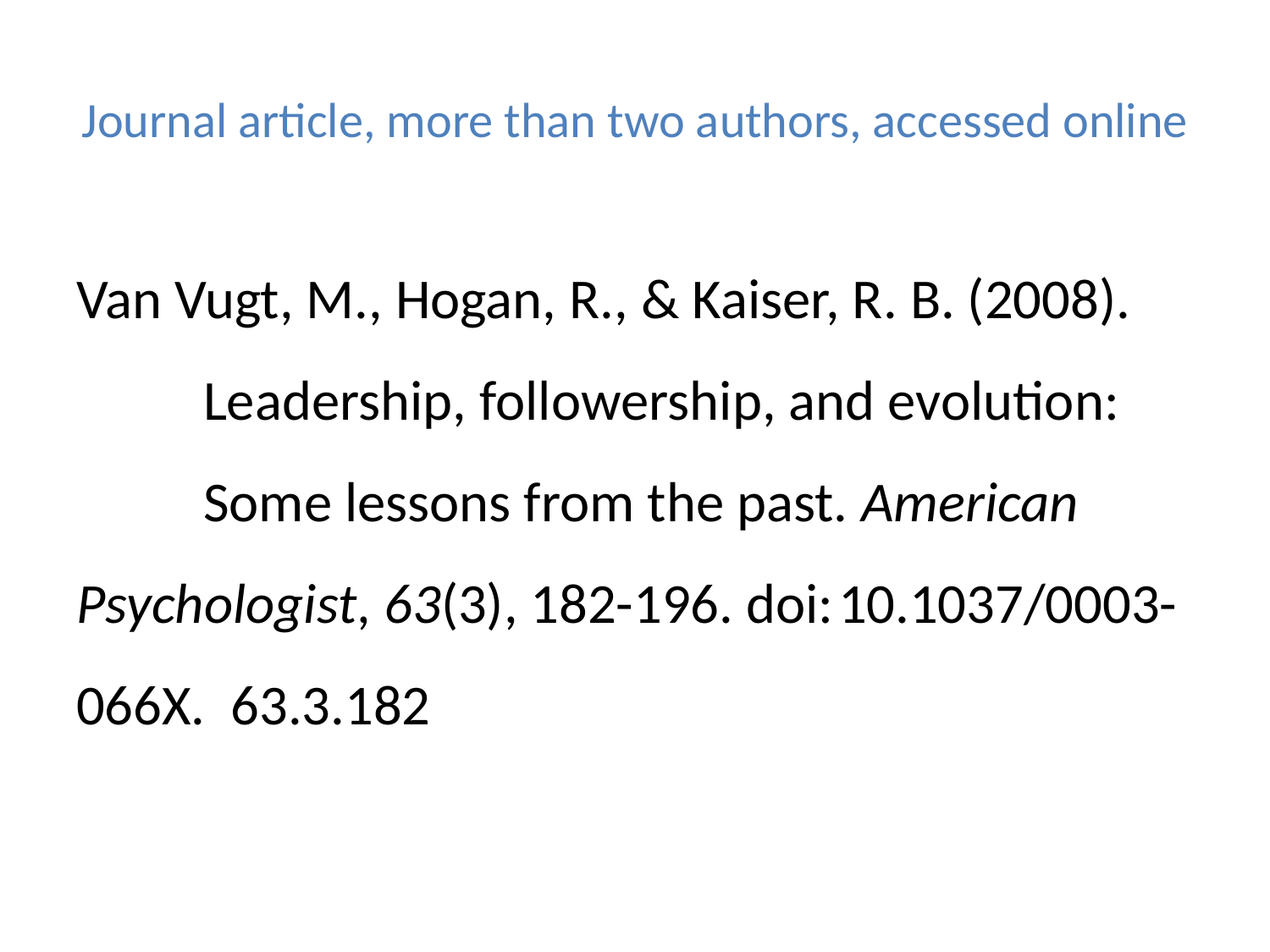

# Journal article, more than two authors, accessed online
Van Vugt, M., Hogan, R., & Kaiser, R. B. (2008). 	Leadership, followership, and evolution: 	Some lessons from the past. American 	Psychologist, 63(3), 182-196. doi:	10.1037/0003-066X.  63.3.182